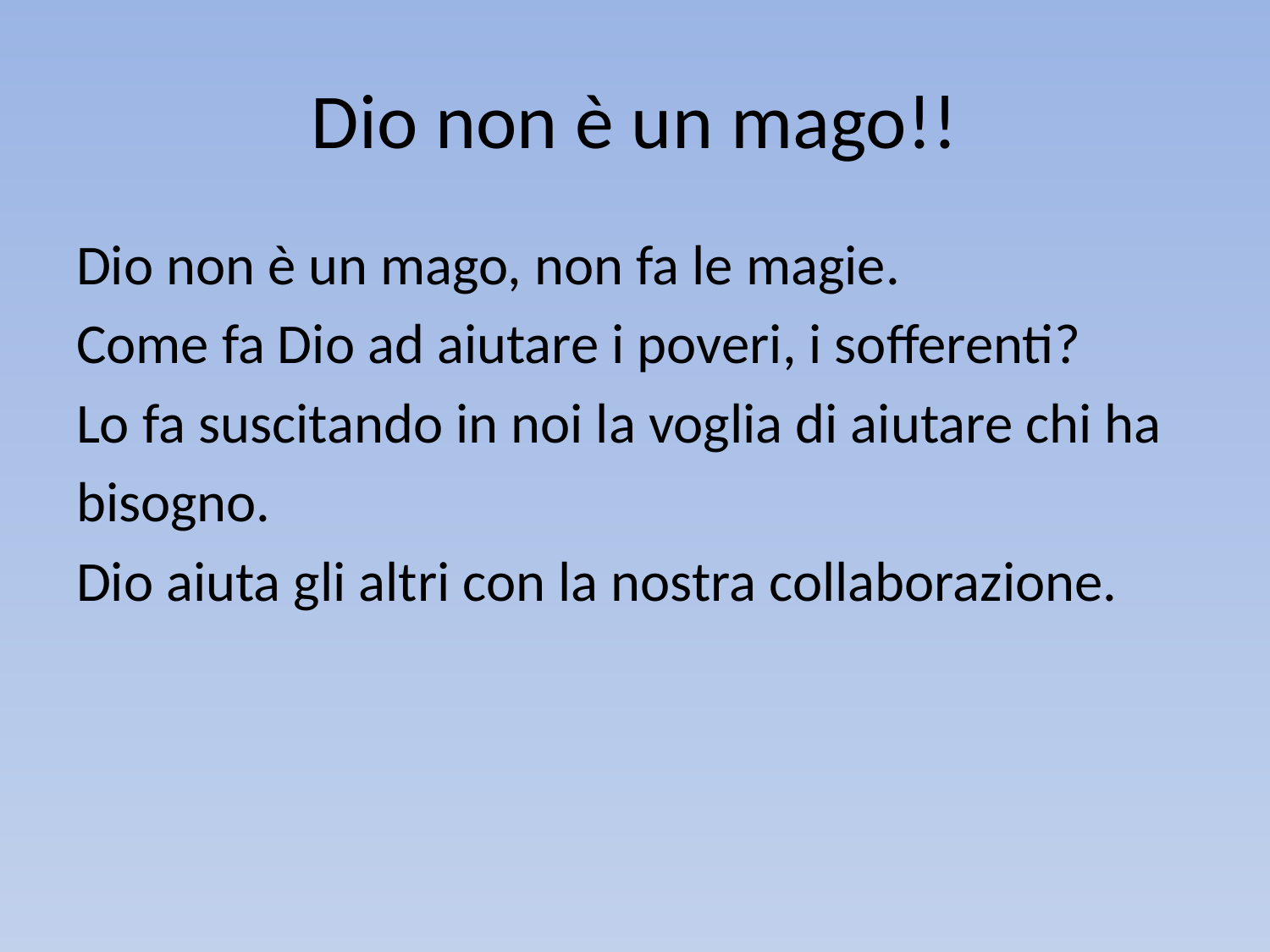

# Dio non è un mago!!
Dio non è un mago, non fa le magie.
Come fa Dio ad aiutare i poveri, i sofferenti?
Lo fa suscitando in noi la voglia di aiutare chi ha
bisogno.
Dio aiuta gli altri con la nostra collaborazione.